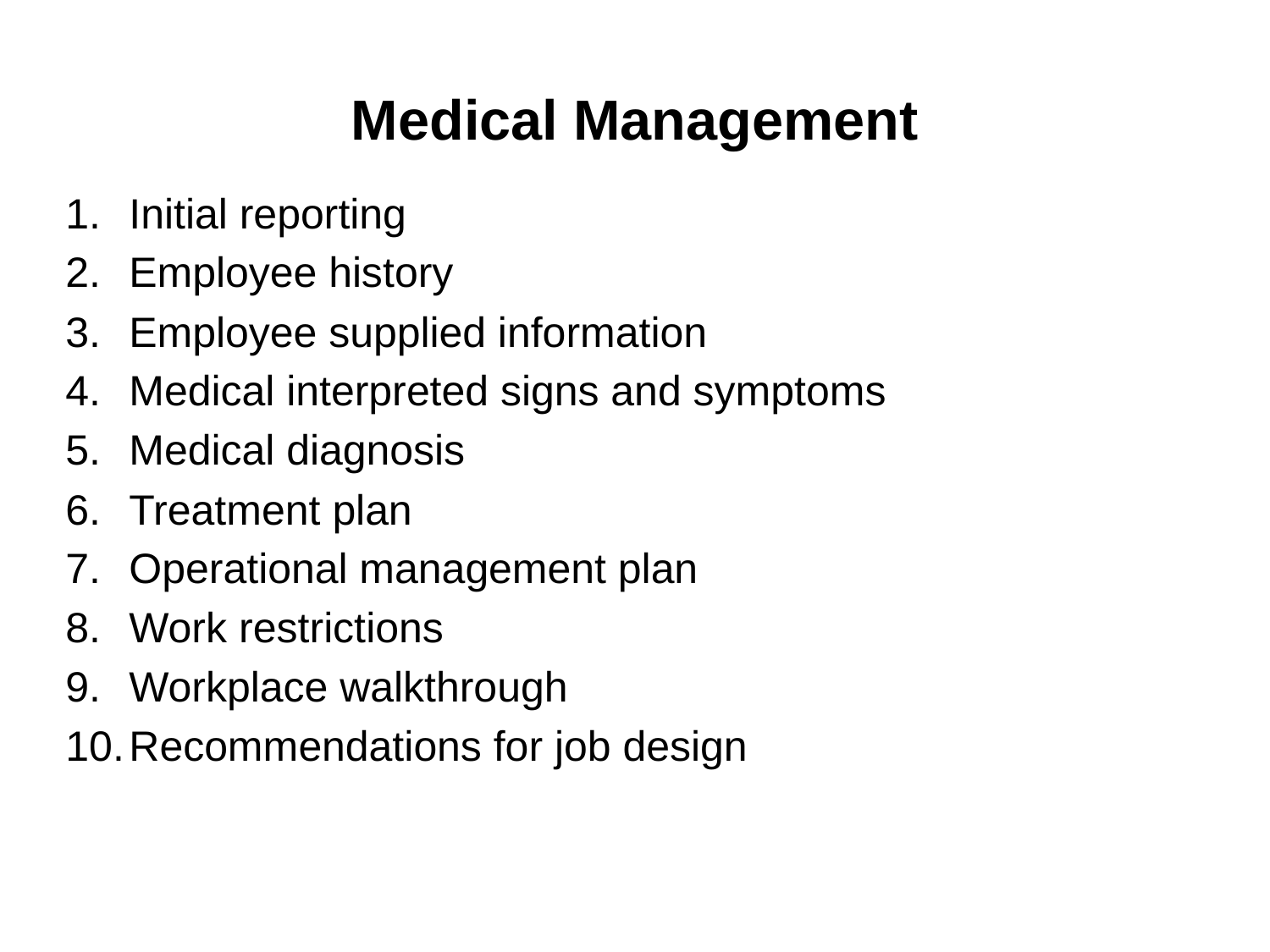

# Medical Management
Initial reporting
Employee history
Employee supplied information
Medical interpreted signs and symptoms
Medical diagnosis
Treatment plan
Operational management plan
Work restrictions
Workplace walkthrough
Recommendations for job design